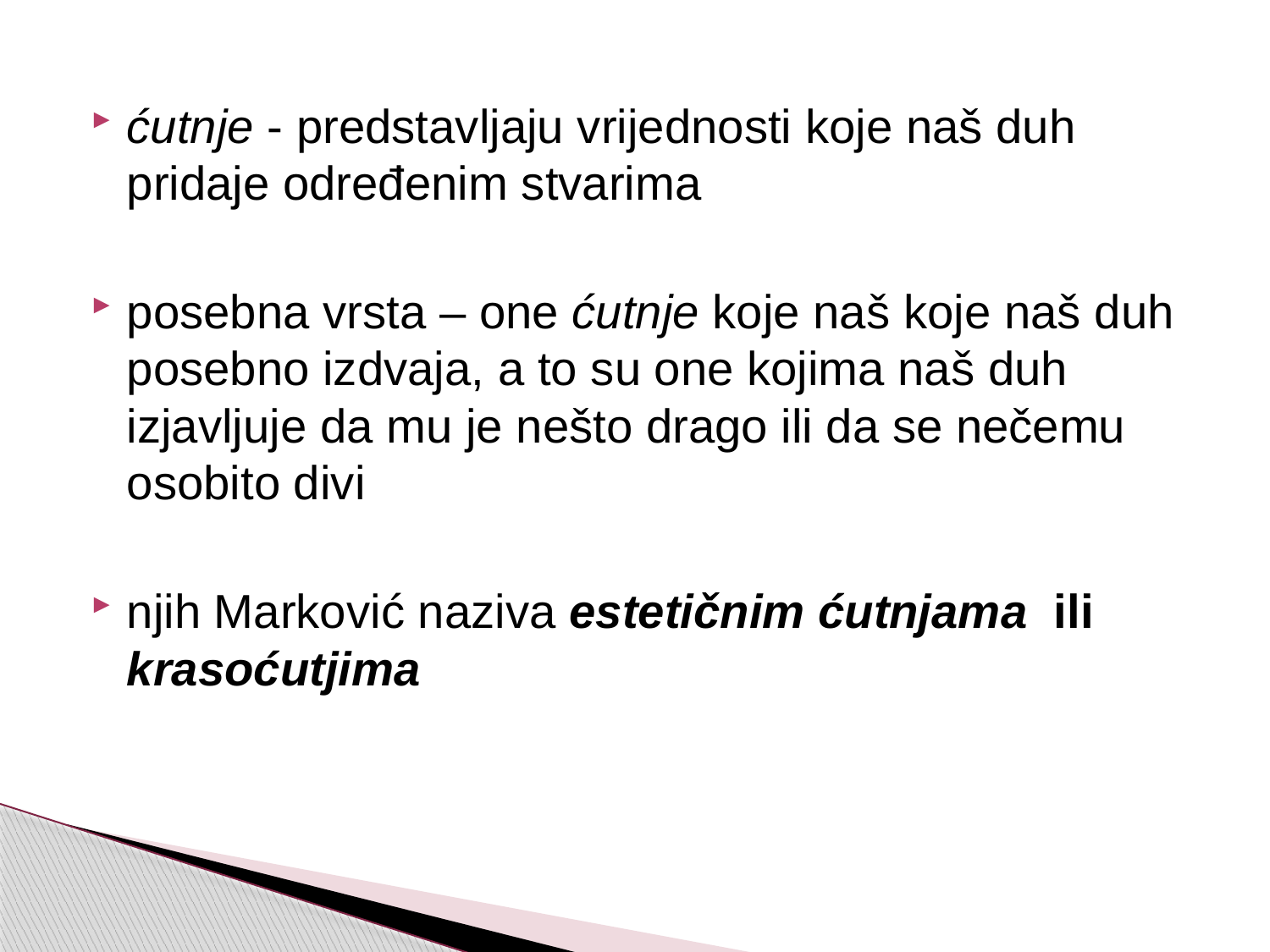

ćutnje - predstavljaju vrijednosti koje naš duh pridaje određenim stvarima

posebna vrsta – one ćutnje koje naš koje naš duh posebno izdvaja, a to su one kojima naš duh izjavljuje da mu je nešto drago ili da se nečemu osobito divi

njih Marković naziva estetičnim ćutnjama  ili krasoćutjima